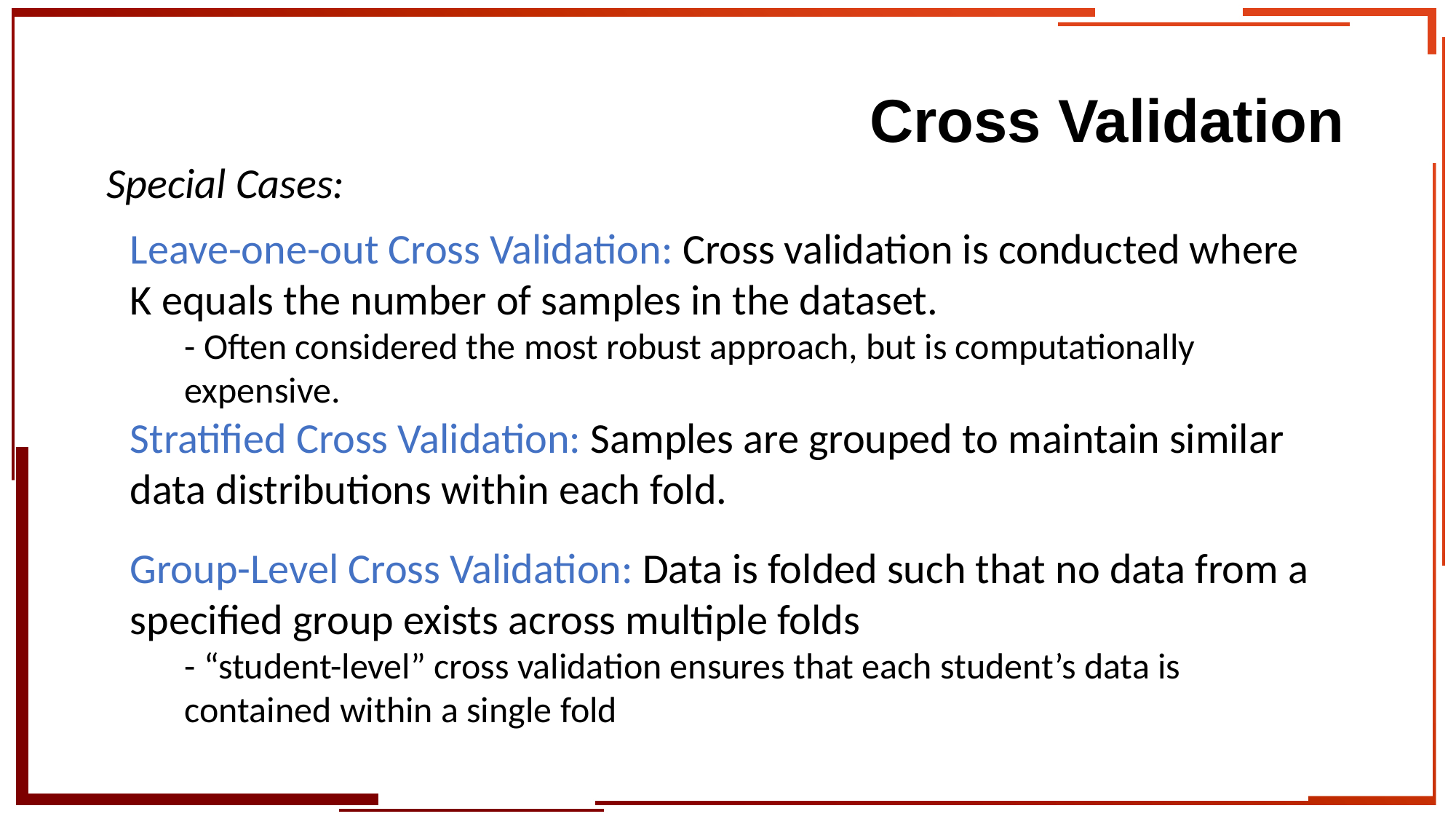

# Cross Validation
Special Cases:
Leave-one-out Cross Validation: Cross validation is conducted where K equals the number of samples in the dataset.
- Often considered the most robust approach, but is computationally expensive.
Stratified Cross Validation: Samples are grouped to maintain similar data distributions within each fold.
Group-Level Cross Validation: Data is folded such that no data from a specified group exists across multiple folds
- “student-level” cross validation ensures that each student’s data is contained within a single fold